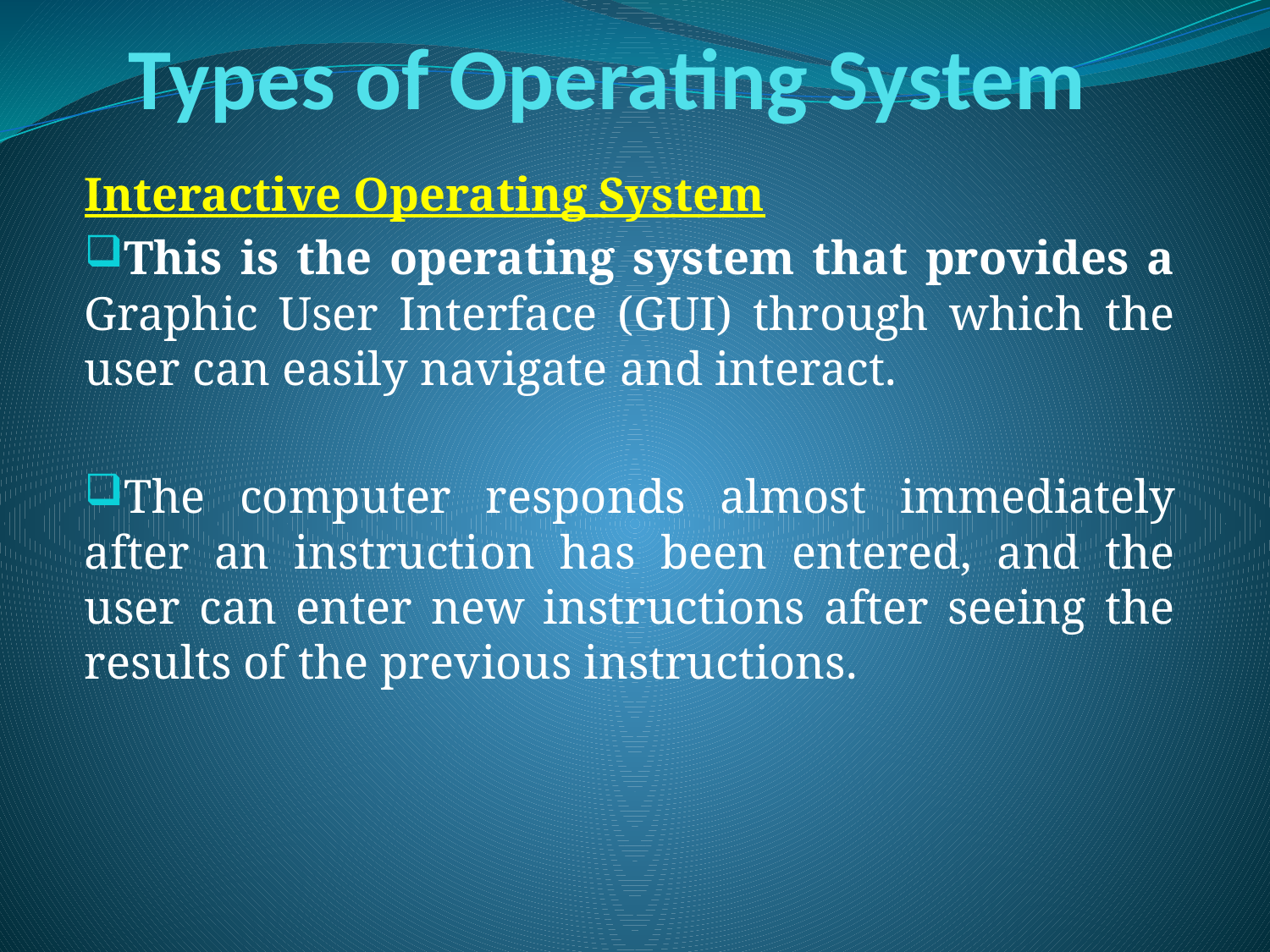

# Types of Operating System
Interactive Operating System
This is the operating system that provides a Graphic User Interface (GUI) through which the user can easily navigate and interact.

The computer responds almost immediately after an instruction has been entered, and the user can enter new instructions after seeing the results of the previous instructions.